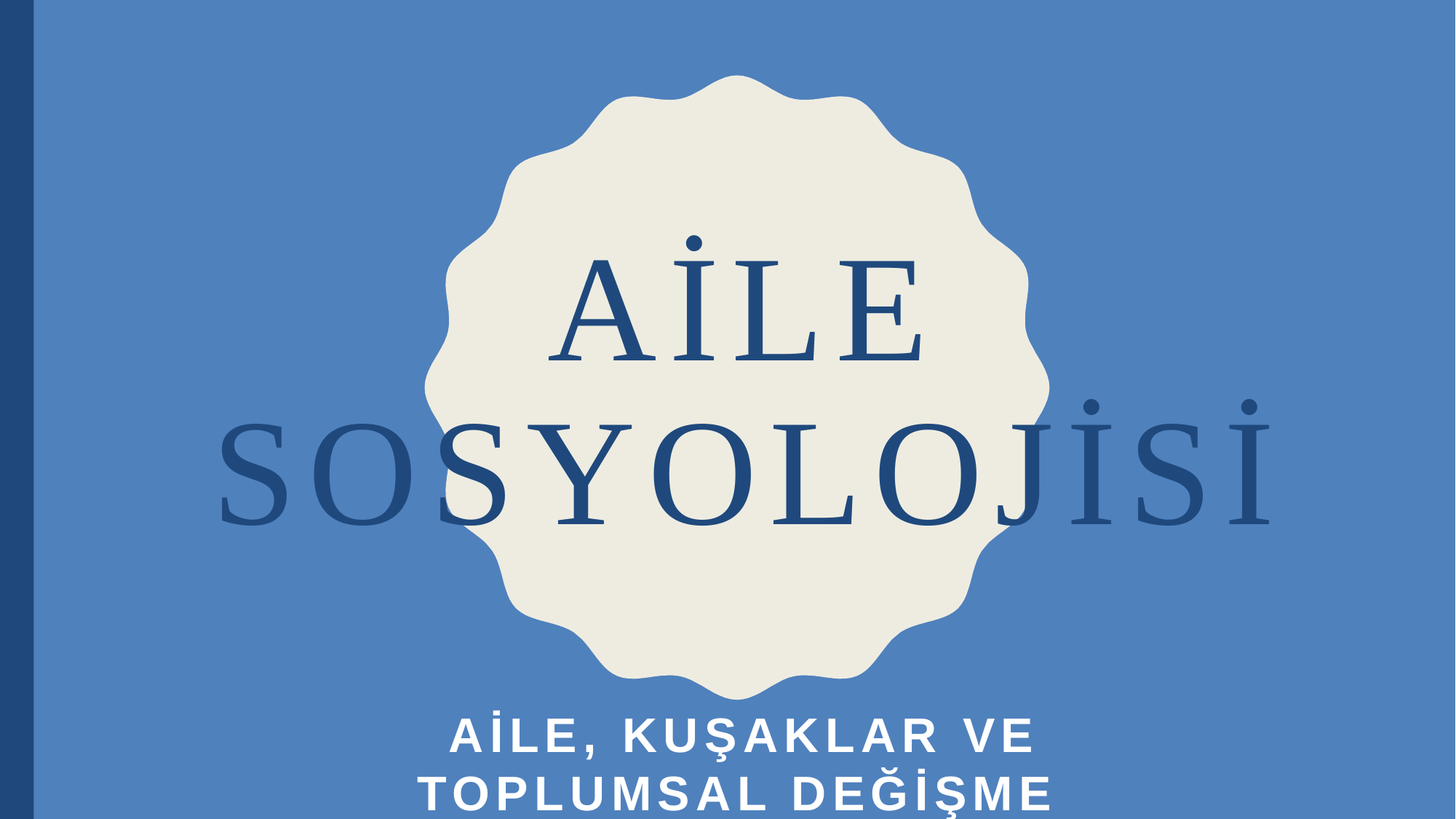

# AİLE SOSYOLOJİSİ
Aile, Kuşaklar ve Toplumsal Değişme